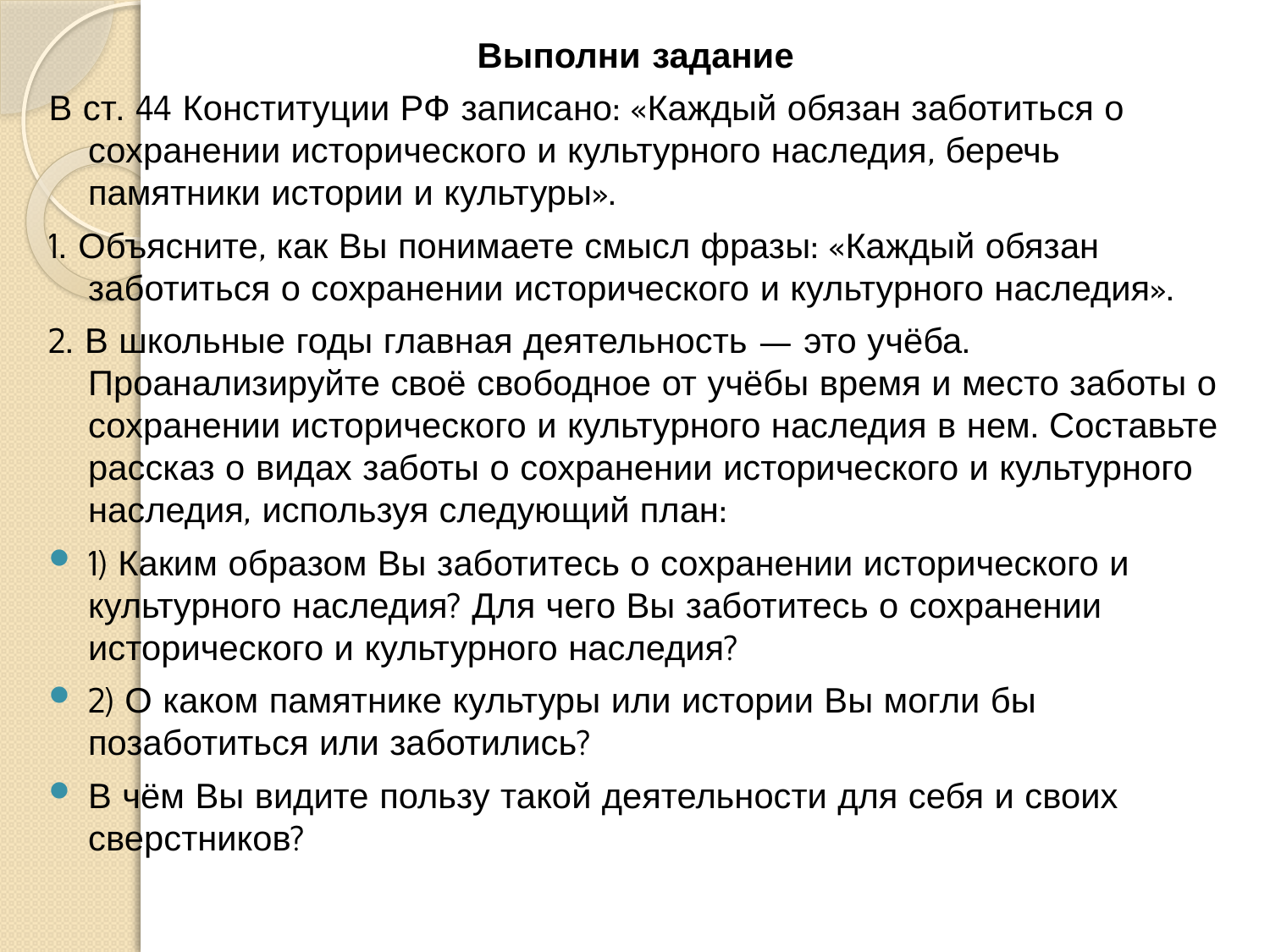

Выполни задание
В ст. 44 Конституции РФ записано: «Каждый обязан заботиться о сохранении исторического и культурного наследия, беречь памятники истории и культуры».
1.  Объясните, как Вы понимаете смысл фразы: «Каждый обязан заботиться о сохранении исторического и культурного наследия».
2.  В школьные годы главная деятельность  — это учёба. Проанализируйте своё свободное от учёбы время и место заботы о сохранении исторического и культурного наследия в нем. Составьте рассказ о видах заботы о сохранении исторического и культурного наследия, используя следующий план:
1)  Каким образом Вы заботитесь о сохранении исторического и культурного наследия? Для чего Вы заботитесь о сохранении исторического и культурного наследия?
2)  О каком памятнике культуры или истории Вы могли бы позаботиться или заботились?
В чём Вы видите пользу такой деятельности для себя и своих сверстников?